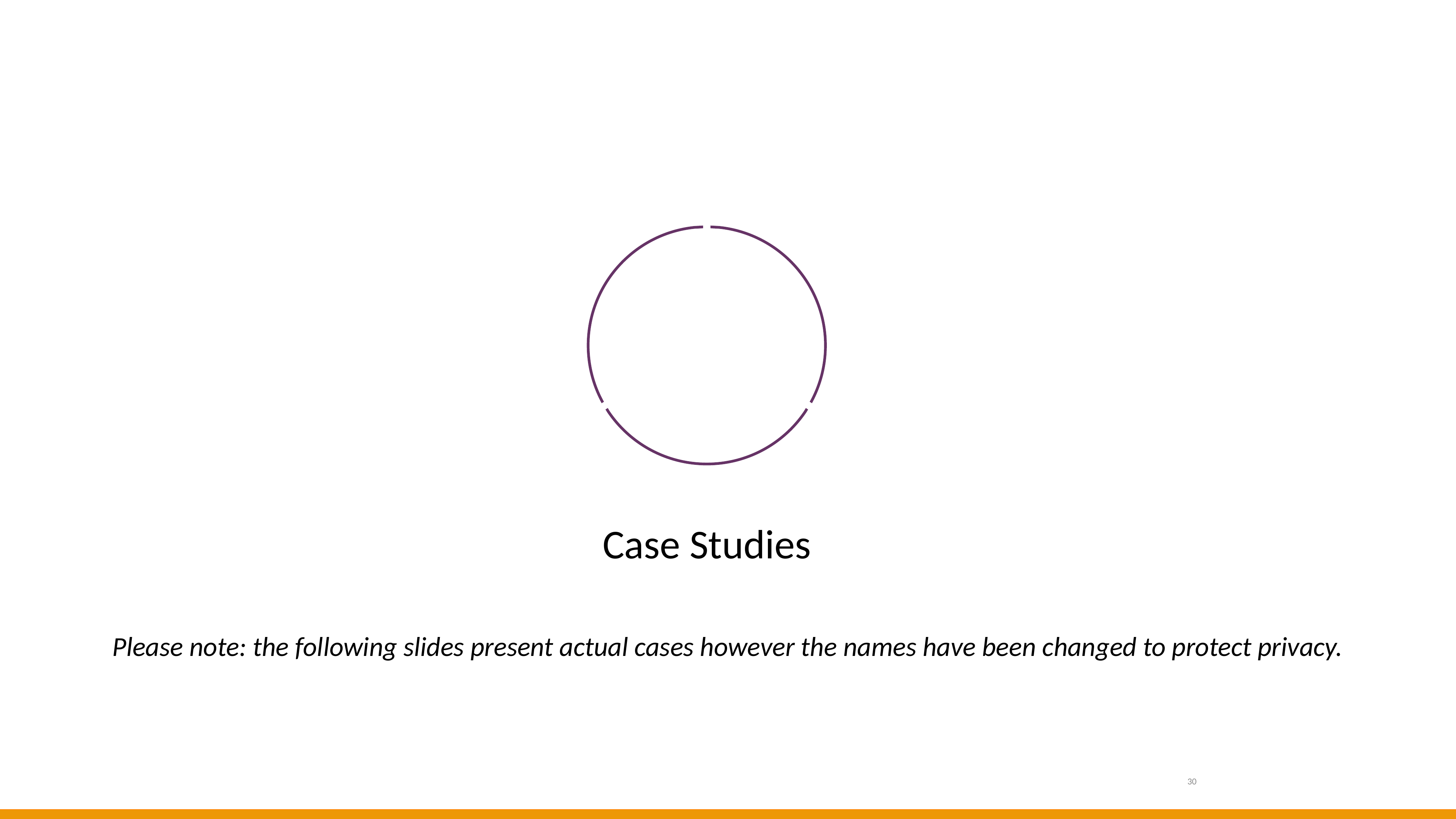

Case Studies
Please note: the following slides present actual cases however the names have been changed to protect privacy.
30